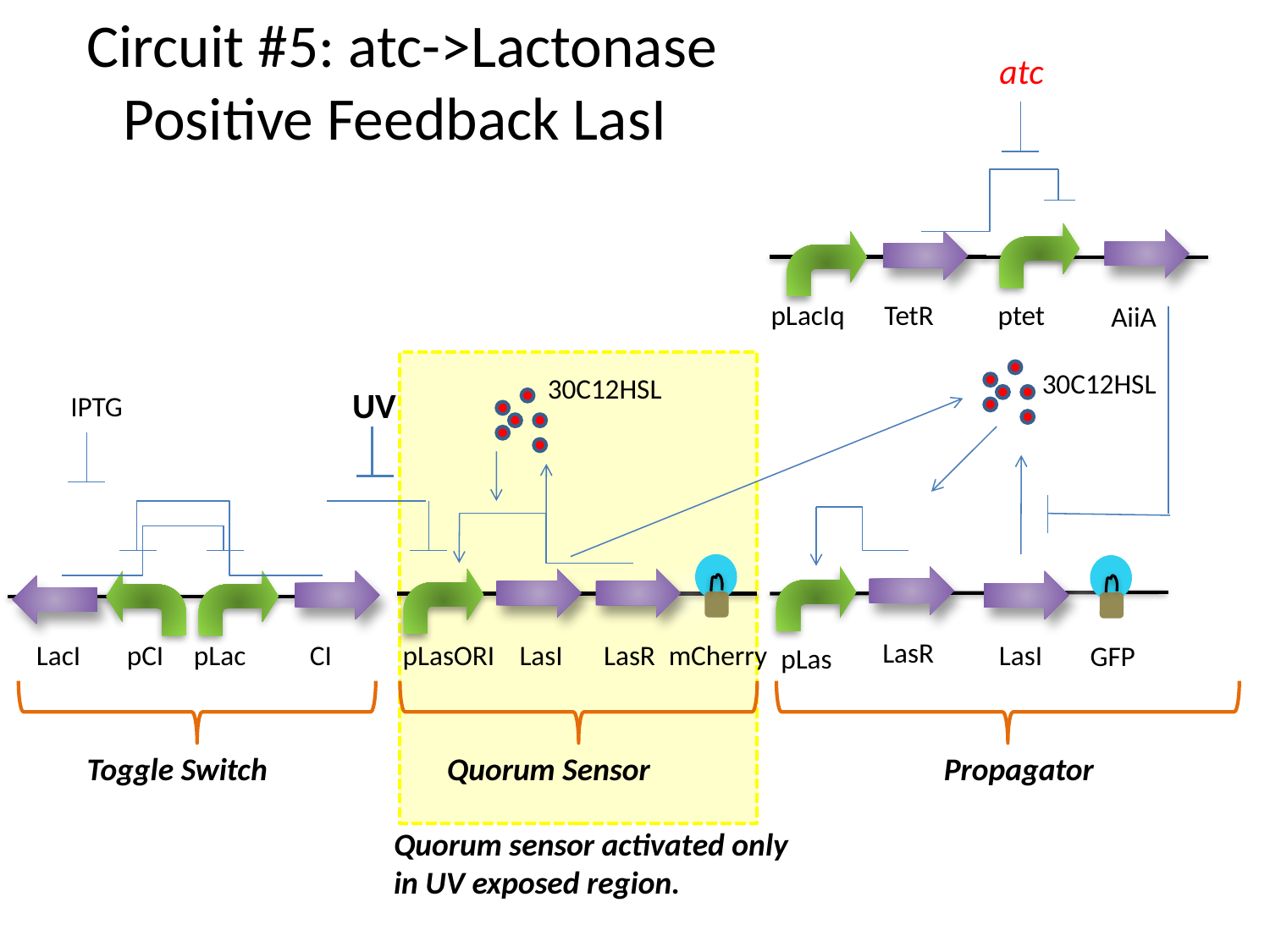

# Circuit #5: atc->Lactonase Positive Feedback LasI
atc

pLacIq
TetR
ptet
AiiA

30C12HSL

30C12HSL
UV
IPTG

LasR
LasI
LacI
pCI
pLac
CI
pLasORI
LasI
LasR
mCherry
GFP
pLas
Toggle Switch
Quorum Sensor
Propagator
Quorum sensor activated only in UV exposed region.